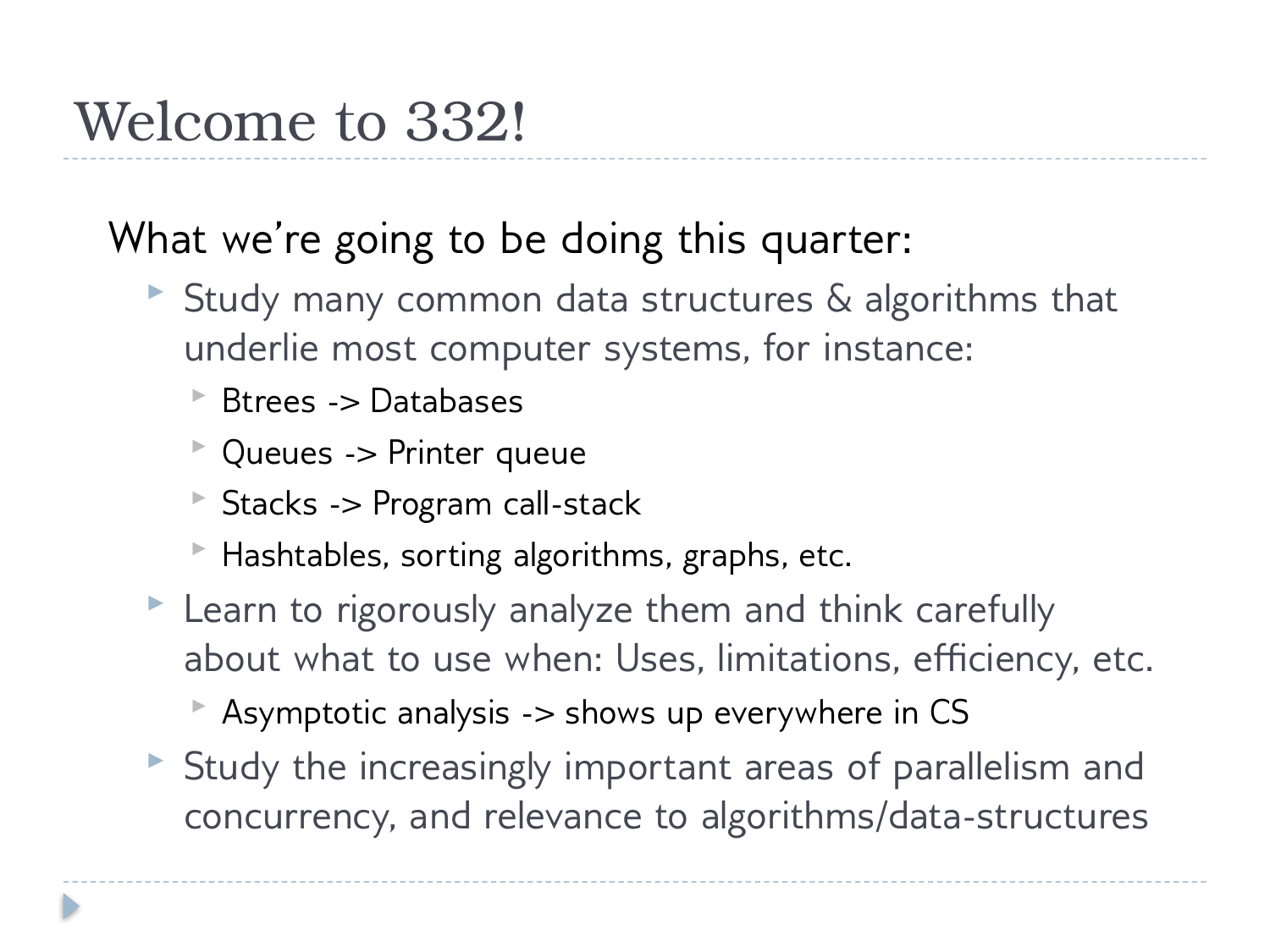

# Welcome to 332!
What we’re going to be doing this quarter:
Study many common data structures & algorithms that underlie most computer systems, for instance:
Btrees -> Databases
Queues -> Printer queue
Stacks -> Program call-stack
Hashtables, sorting algorithms, graphs, etc.
Learn to rigorously analyze them and think carefully about what to use when: Uses, limitations, efficiency, etc.
Asymptotic analysis -> shows up everywhere in CS
Study the increasingly important areas of parallelism and concurrency, and relevance to algorithms/data-structures